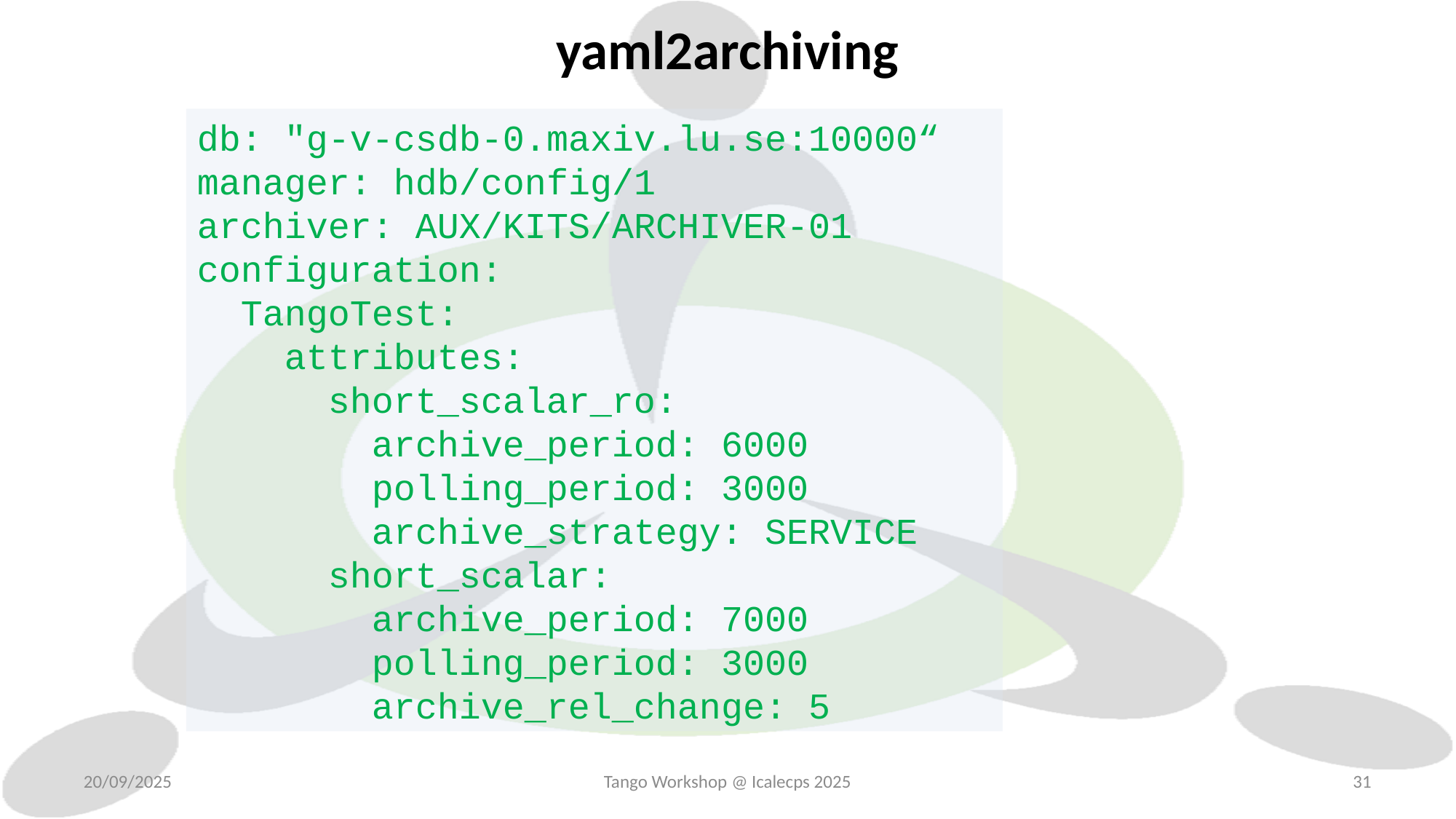

yaml2archiving
db: "g-v-csdb-0.maxiv.lu.se:10000“
manager: hdb/config/1
archiver: AUX/KITS/ARCHIVER-01
configuration:
  TangoTest:
    attributes:
      short_scalar_ro:
        archive_period: 6000
        polling_period: 3000
        archive_strategy: SERVICE
      short_scalar:
        archive_period: 7000
        polling_period: 3000
        archive_rel_change: 5
20/09/2025
Tango Workshop @ Icalecps 2025
31